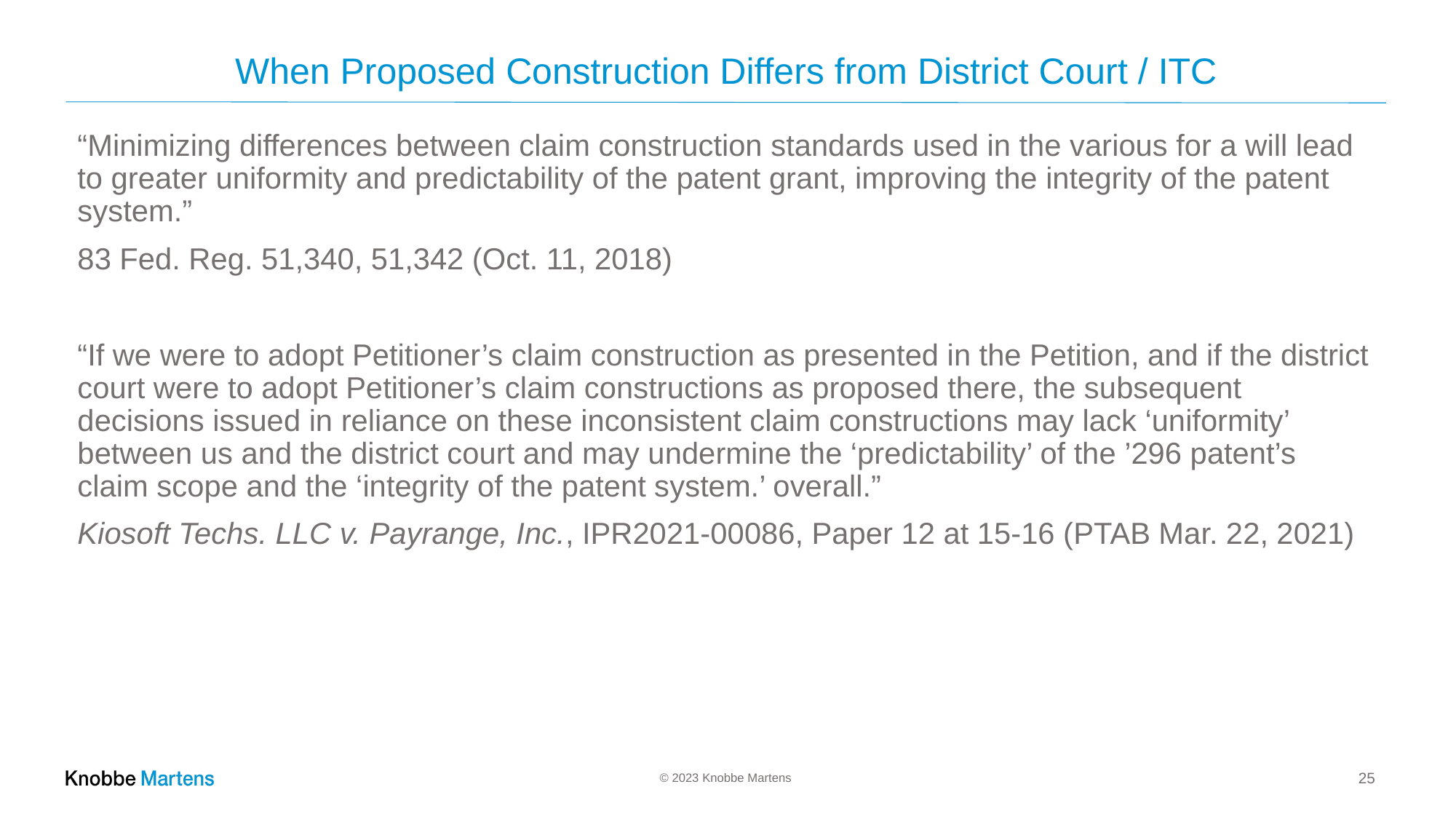

# When Proposed Construction Differs from District Court / ITC
“Minimizing differences between claim construction standards used in the various for a will lead to greater uniformity and predictability of the patent grant, improving the integrity of the patent system.”
83 Fed. Reg. 51,340, 51,342 (Oct. 11, 2018)

“If we were to adopt Petitioner’s claim construction as presented in the Petition, and if the district court were to adopt Petitioner’s claim constructions as proposed there, the subsequent decisions issued in reliance on these inconsistent claim constructions may lack ‘uniformity’ between us and the district court and may undermine the ‘predictability’ of the ’296 patent’s claim scope and the ‘integrity of the patent system.’ overall.”
Kiosoft Techs. LLC v. Payrange, Inc., IPR2021-00086, Paper 12 at 15-16 (PTAB Mar. 22, 2021)

25